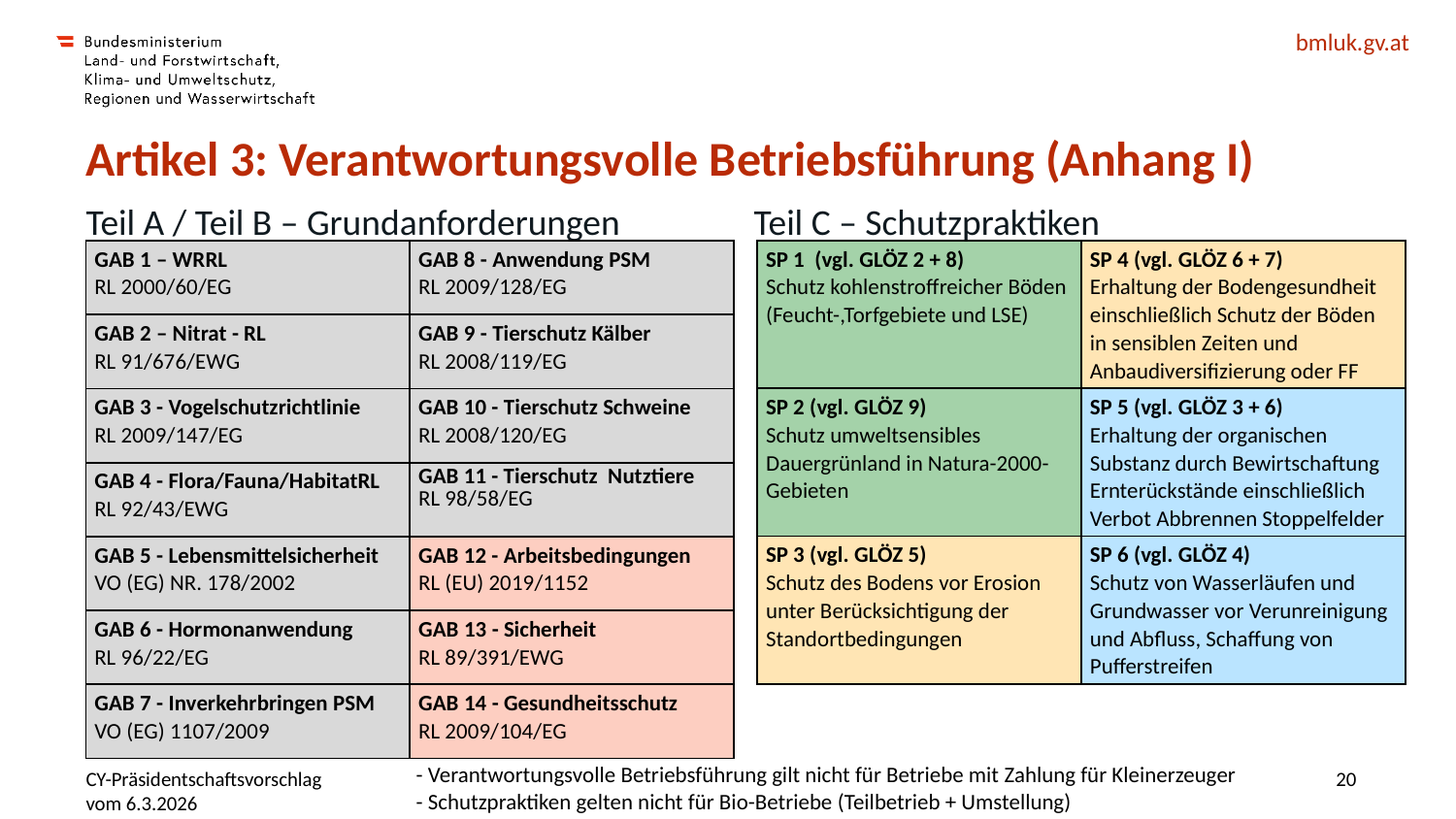

# Artikel 3: Verantwortungsvolle Betriebsführung (Anhang I)
Teil A / Teil B – Grundanforderungen
Teil C – Schutzpraktiken
| GAB 1 – WRRL RL 2000/60/EG | GAB 8 - Anwendung PSM RL 2009/128/EG |
| --- | --- |
| GAB 2 – Nitrat - RL RL 91/676/EWG | GAB 9 - Tierschutz Kälber RL 2008/119/EG |
| GAB 3 - Vogelschutzrichtlinie RL 2009/147/EG | GAB 10 - Tierschutz Schweine RL 2008/120/EG |
| GAB 4 - Flora/Fauna/HabitatRL RL 92/43/EWG | GAB 11 - Tierschutz Nutztiere RL 98/58/EG |
| GAB 5 - Lebensmittelsicherheit VO (EG) NR. 178/2002 | GAB 12 - Arbeitsbedingungen RL (EU) 2019/1152 |
| GAB 6 - Hormonanwendung RL 96/22/EG | GAB 13 - Sicherheit RL 89/391/EWG |
| GAB 7 - Inverkehrbringen PSM VO (EG) 1107/2009 | GAB 14 - Gesundheitsschutz RL 2009/104/EG |
| SP 1 (vgl. GLÖZ 2 + 8) Schutz kohlenstroffreicher Böden (Feucht-,Torfgebiete und LSE) | SP 4 (vgl. GLÖZ 6 + 7) Erhaltung der Bodengesundheit einschließlich Schutz der Böden in sensiblen Zeiten und Anbaudiversifizierung oder FF |
| --- | --- |
| SP 2 (vgl. GLÖZ 9) Schutz umweltsensibles Dauergrünland in Natura-2000-Gebieten | SP 5 (vgl. GLÖZ 3 + 6) Erhaltung der organischen Substanz durch Bewirtschaftung Ernterückstände einschließlich Verbot Abbrennen Stoppelfelder |
| SP 3 (vgl. GLÖZ 5) Schutz des Bodens vor Erosion unter Berücksichtigung der Standortbedingungen | SP 6 (vgl. GLÖZ 4) Schutz von Wasserläufen und Grundwasser vor Verunreinigung und Abfluss, Schaffung von Pufferstreifen |
- Verantwortungsvolle Betriebsführung gilt nicht für Betriebe mit Zahlung für Kleinerzeuger
- Schutzpraktiken gelten nicht für Bio-Betriebe (Teilbetrieb + Umstellung)
20
CY-Präsidentschaftsvorschlag vom 6.3.2026